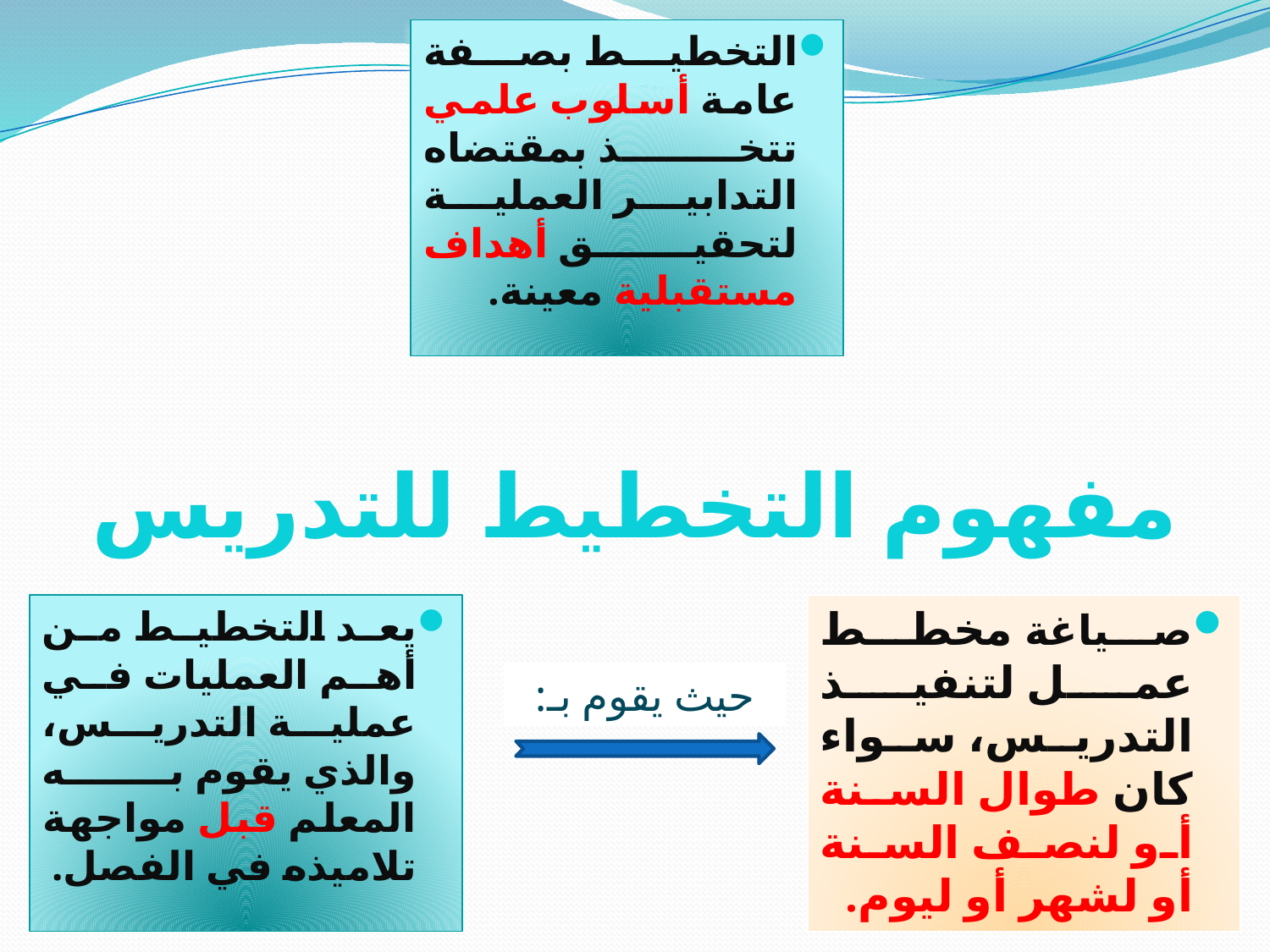

التخطيط بصفة عامة أسلوب علمي تتخذ بمقتضاه التدابير العملية لتحقيق أهداف مستقبلية معينة.
# مفهوم التخطيط للتدريس
يعد التخطيط من أهم العمليات في عملية التدريس، والذي يقوم به المعلم قبل مواجهة تلاميذه في الفصل.
صياغة مخطط عمل لتنفيذ التدريس، سواء كان طوال السنة أو لنصف السنة أو لشهر أو ليوم.
حيث يقوم بـ: